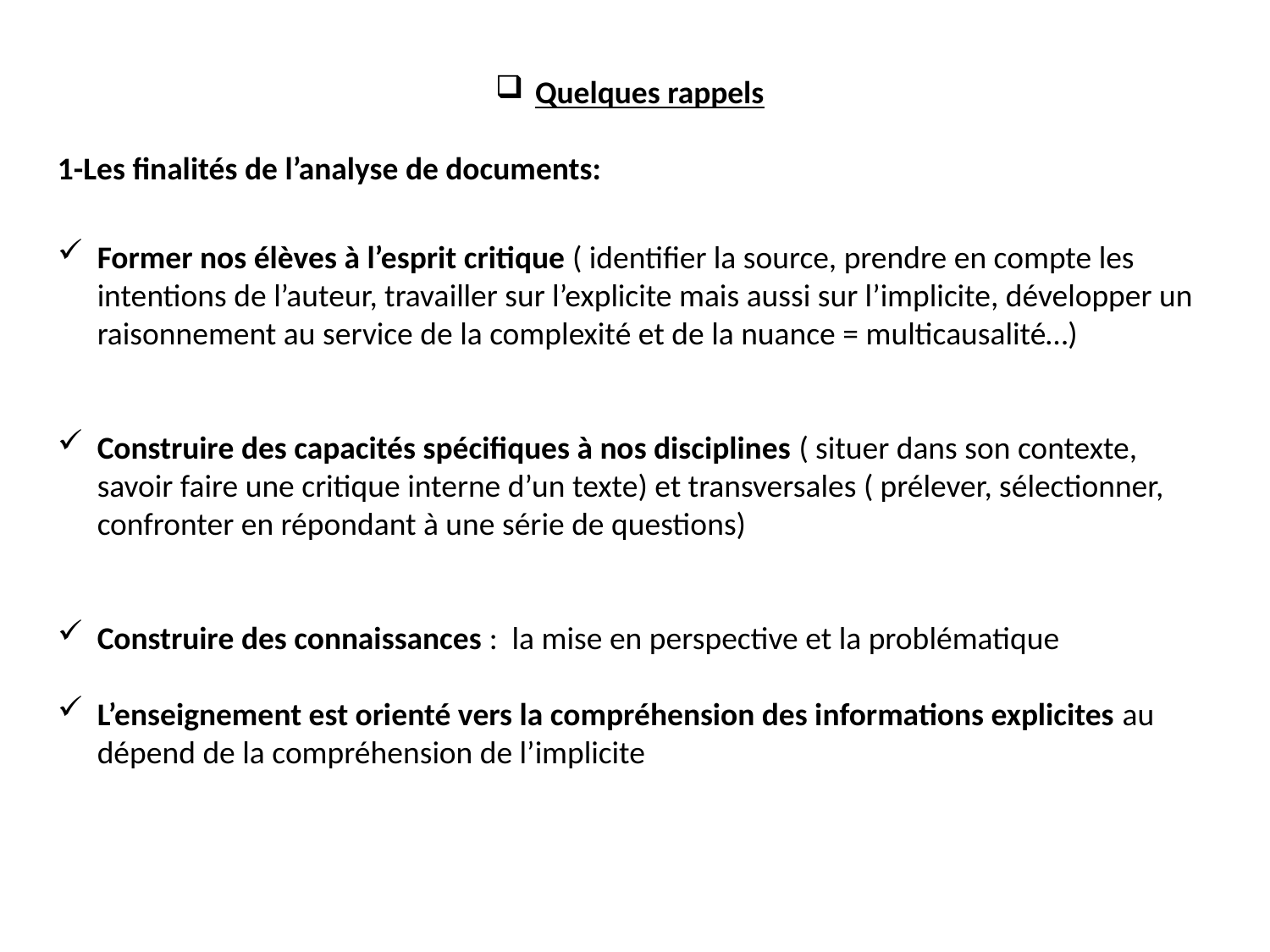

Quelques rappels

1-Les finalités de l’analyse de documents:

Former nos élèves à l’esprit critique ( identifier la source, prendre en compte les intentions de l’auteur, travailler sur l’explicite mais aussi sur l’implicite, développer un raisonnement au service de la complexité et de la nuance = multicausalité…)

Construire des capacités spécifiques à nos disciplines ( situer dans son contexte, savoir faire une critique interne d’un texte) et transversales ( prélever, sélectionner, confronter en répondant à une série de questions)

Construire des connaissances :  la mise en perspective et la problématique

L’enseignement est orienté vers la compréhension des informations explicites au dépend de la compréhension de l’implicite